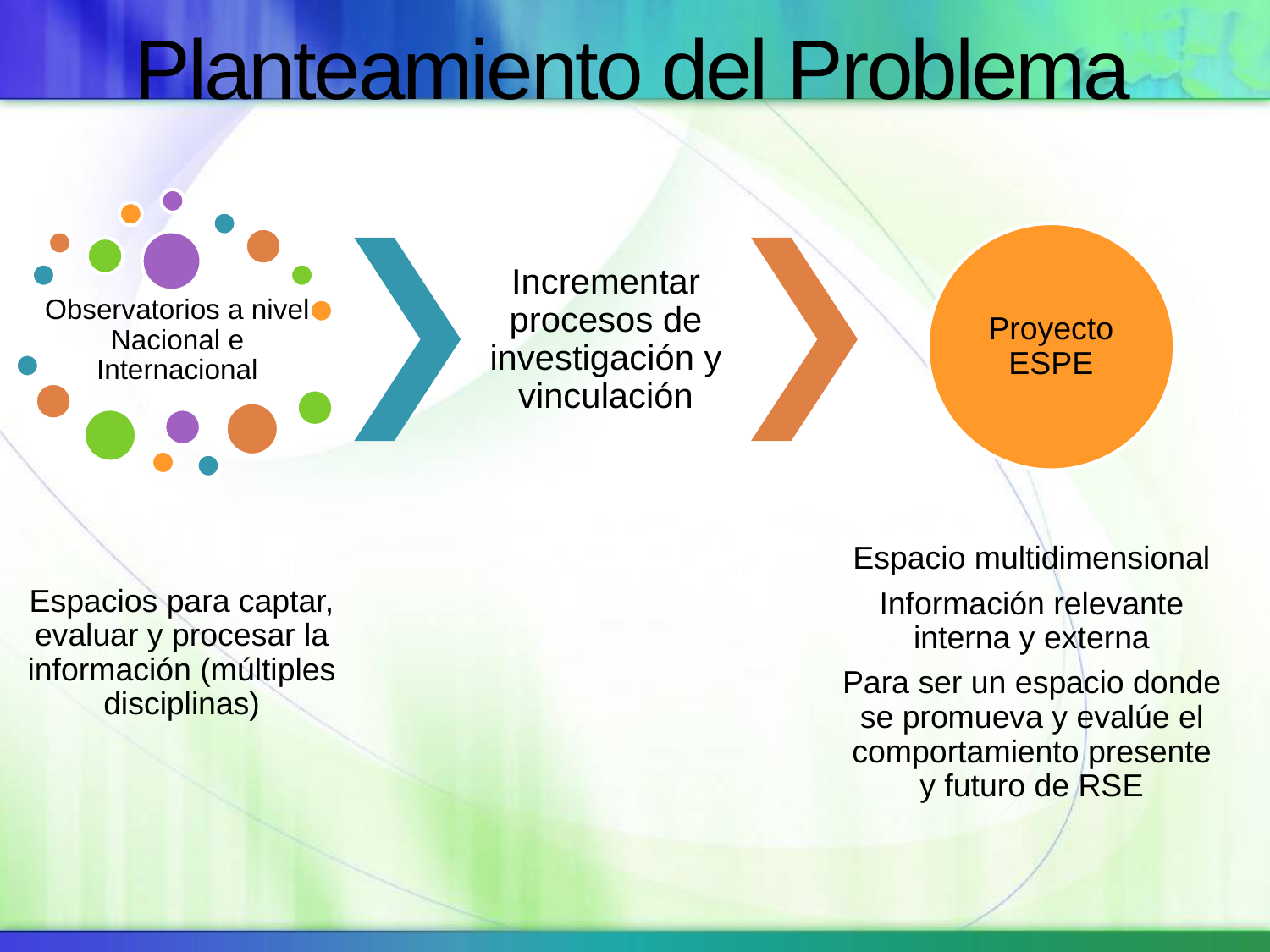

Observatorios a nivel Nacional e Internacional
Espacios para captar, evaluar y procesar la información (múltiples disciplinas)
Incrementar procesos de investigación y vinculación
Proyecto ESPE
Espacio multidimensional
Información relevante interna y externa
Para ser un espacio donde se promueva y evalúe el comportamiento presente y futuro de RSE
# Planteamiento del Problema